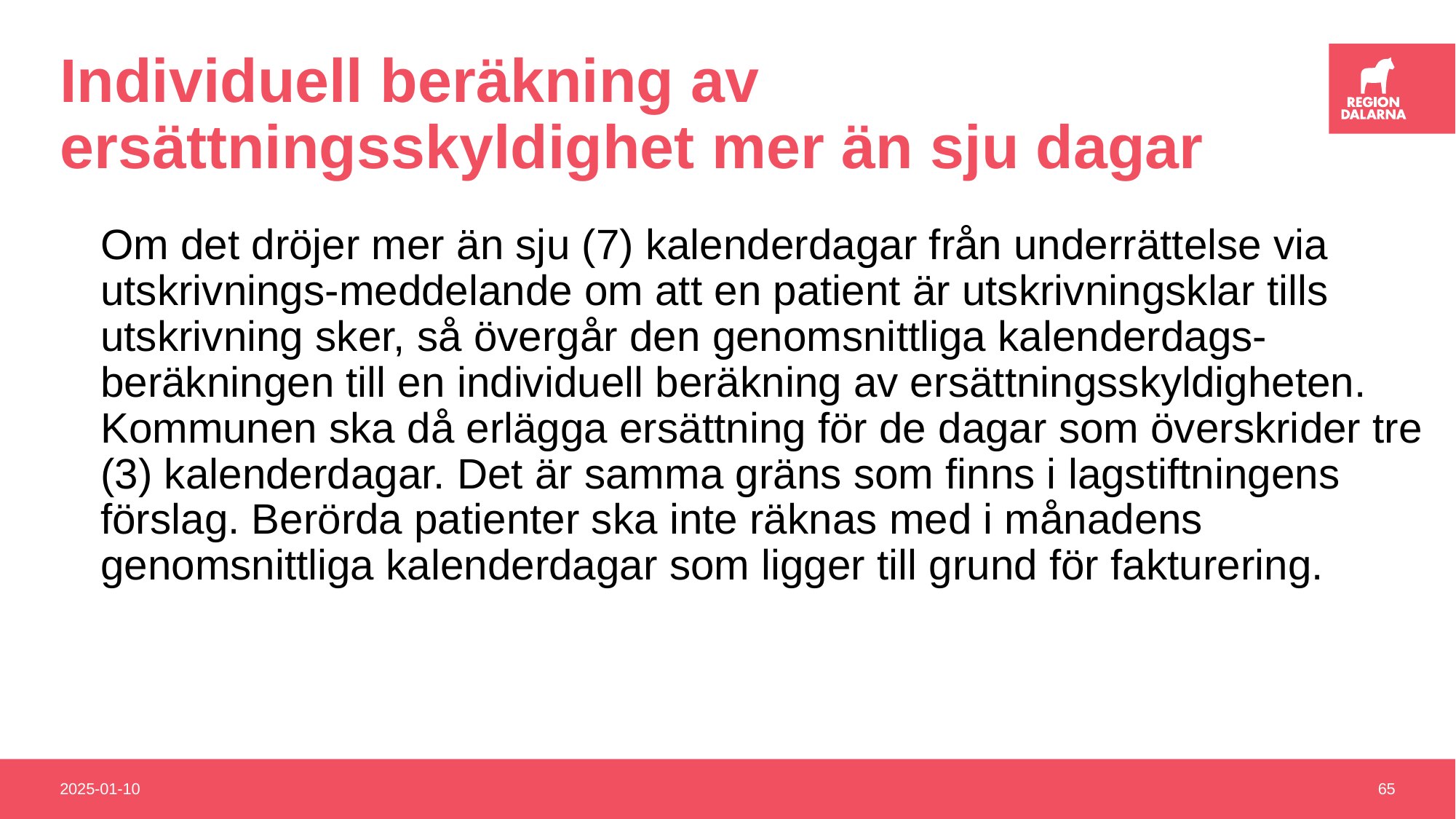

# Individuell beräkning av ersättningsskyldighet mer än sju dagar
Om det dröjer mer än sju (7) kalenderdagar från underrättelse via utskrivnings-meddelande om att en patient är utskrivningsklar tills utskrivning sker, så övergår den genomsnittliga kalenderdags-beräkningen till en individuell beräkning av ersättningsskyldigheten. Kommunen ska då erlägga ersättning för de dagar som överskrider tre (3) kalenderdagar. Det är samma gräns som finns i lagstiftningens förslag. Berörda patienter ska inte räknas med i månadens genomsnittliga kalenderdagar som ligger till grund för fakturering.

2025-01-10

65